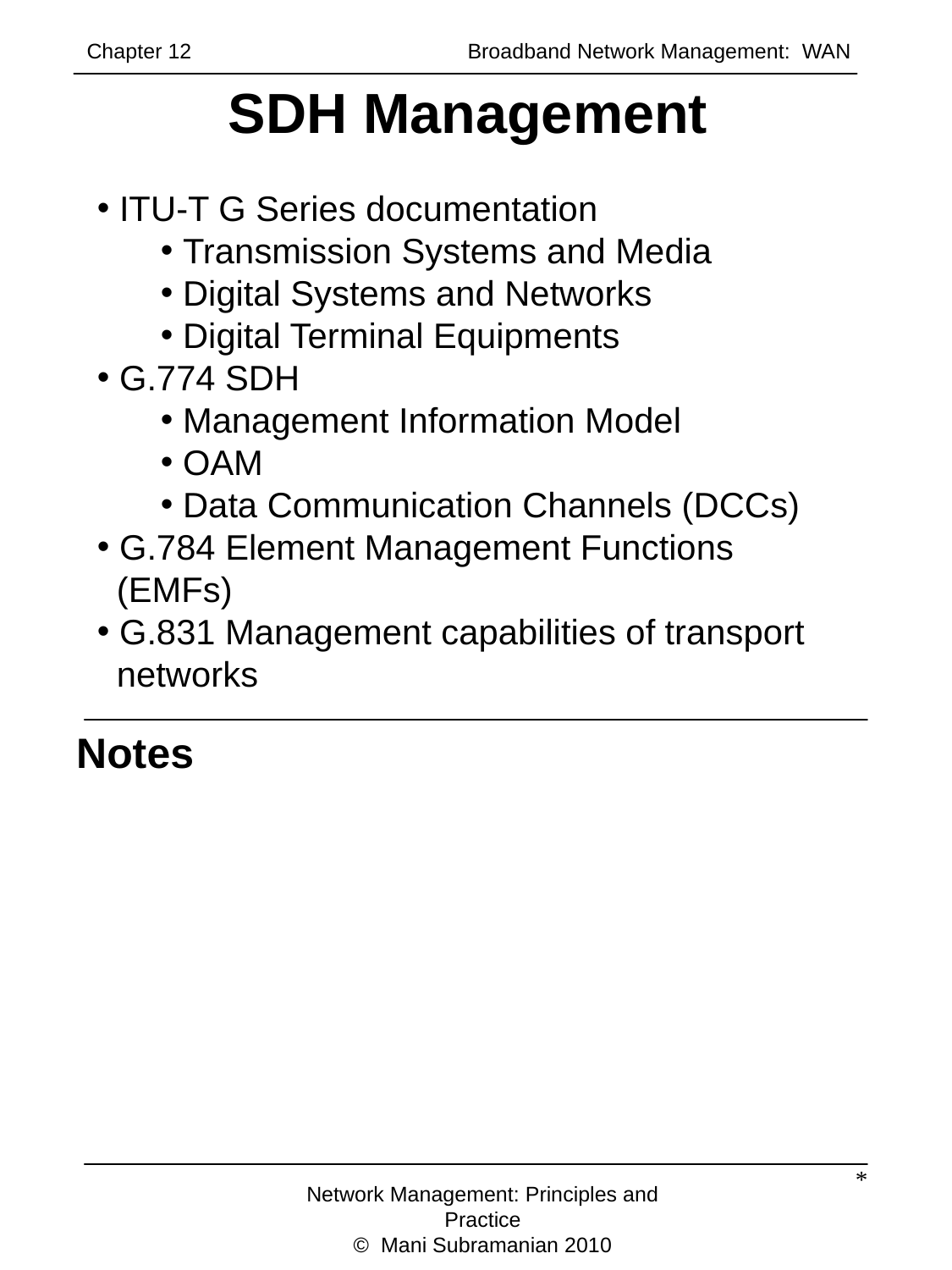

Chapter 12		     	Broadband Network Management:  WAN
# SDH Management
 ITU-T G Series documentation
 Transmission Systems and Media
 Digital Systems and Networks
 Digital Terminal Equipments
 G.774 SDH
 Management Information Model
 OAM
 Data Communication Channels (DCCs)
 G.784 Element Management Functions
  (EMFs)
 G.831 Management capabilities of transport
  networks

Notes

*
Network Management: Principles and Practice
©  Mani Subramanian 2010